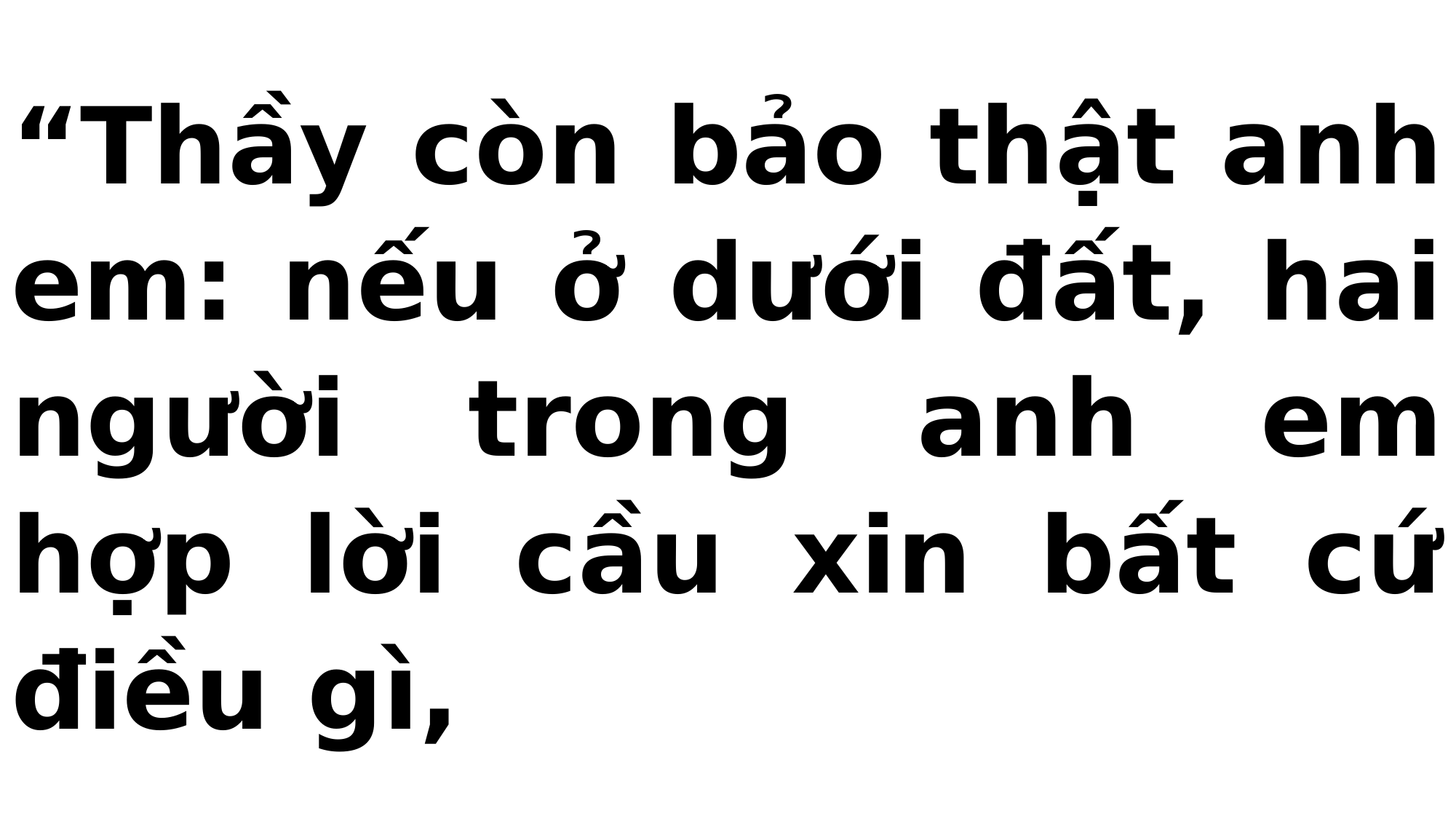

# “Thầy còn bảo thật anh em: nếu ở dưới đất, hai người trong anh em hợp lời cầu xin bất cứ điều gì,